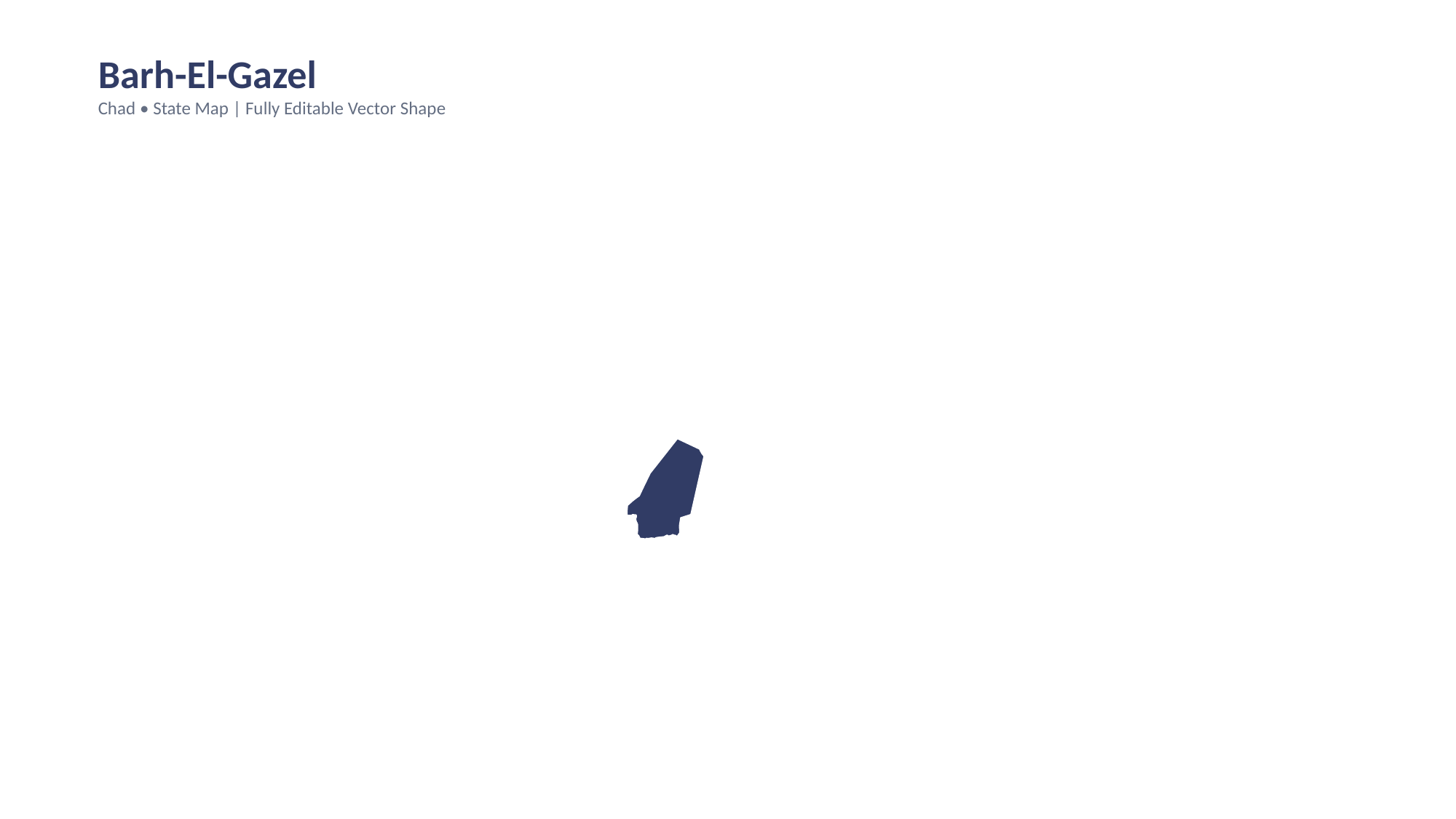

Barh-El-Gazel
Chad • State Map | Fully Editable Vector Shape